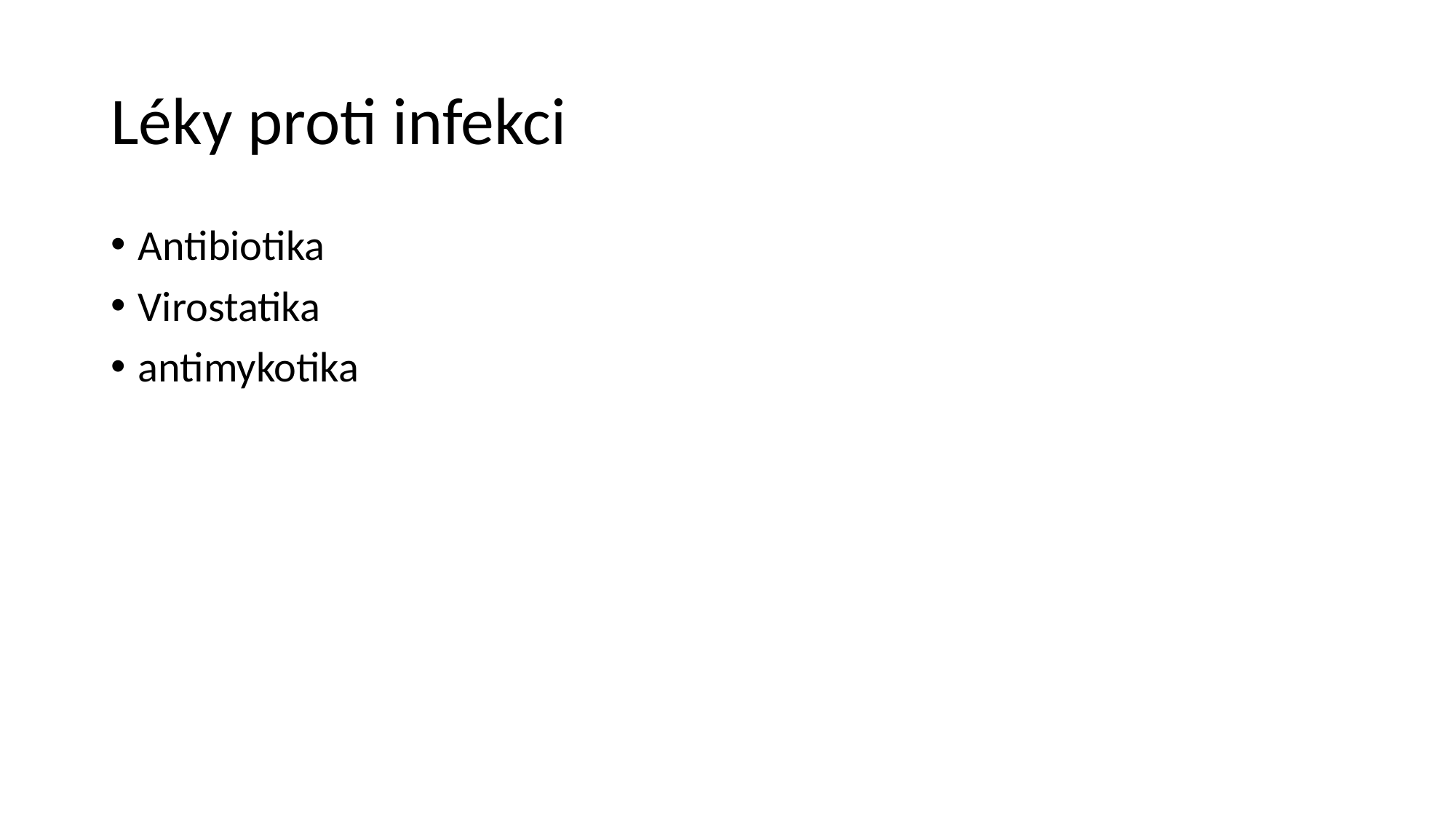

# Léky proti infekci
Antibiotika
Virostatika
antimykotika